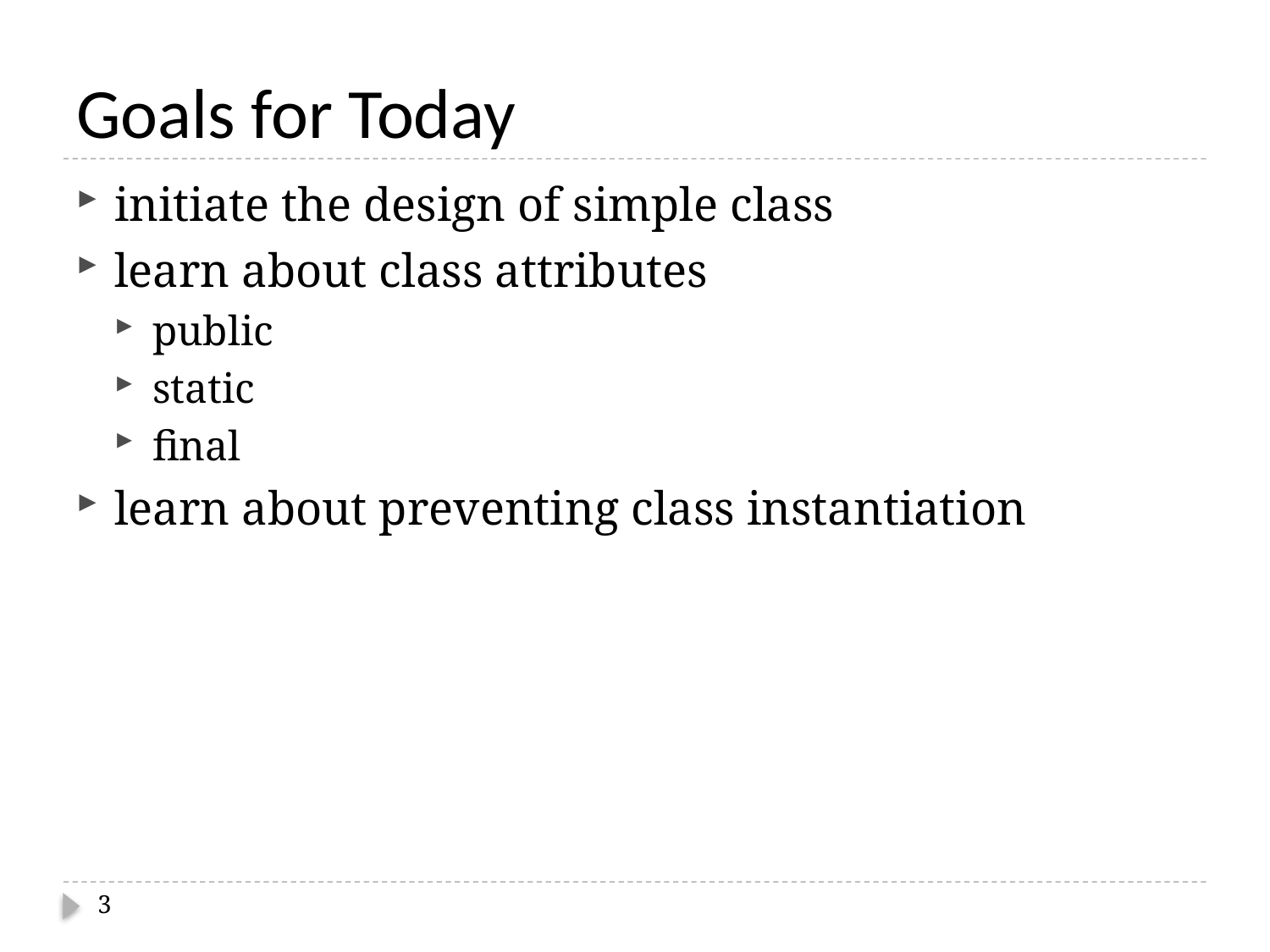

# Goals for Today
initiate the design of simple class
learn about class attributes
public
static
final
learn about preventing class instantiation

3